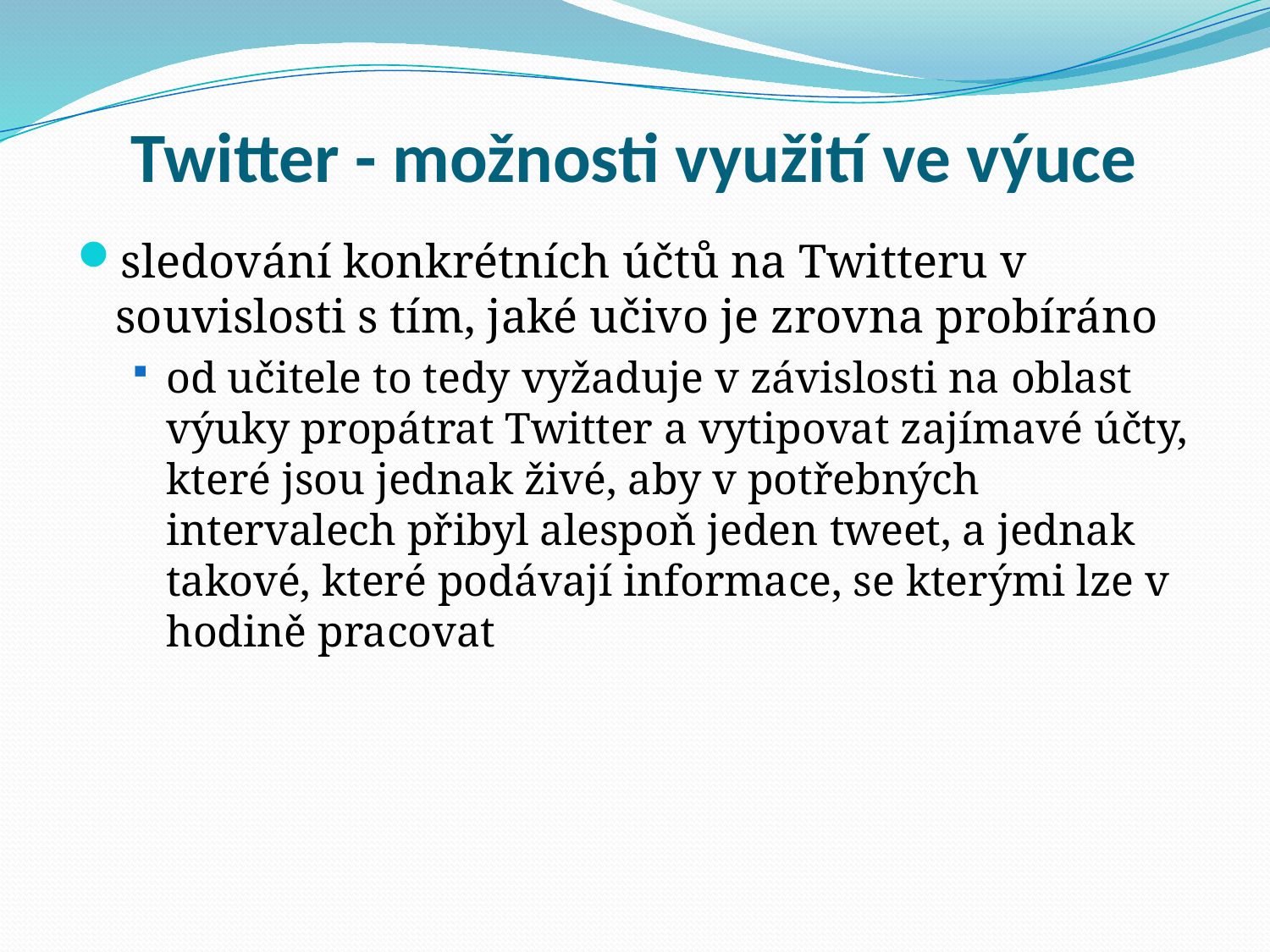

# Twitter - možnosti využití ve výuce
sledování konkrétních účtů na Twitteru v souvislosti s tím, jaké učivo je zrovna probíráno
od učitele to tedy vyžaduje v závislosti na oblast výuky propátrat Twitter a vytipovat zajímavé účty, které jsou jednak živé, aby v potřebných intervalech přibyl alespoň jeden tweet, a jednak takové, které podávají informace, se kterými lze v hodině pracovat